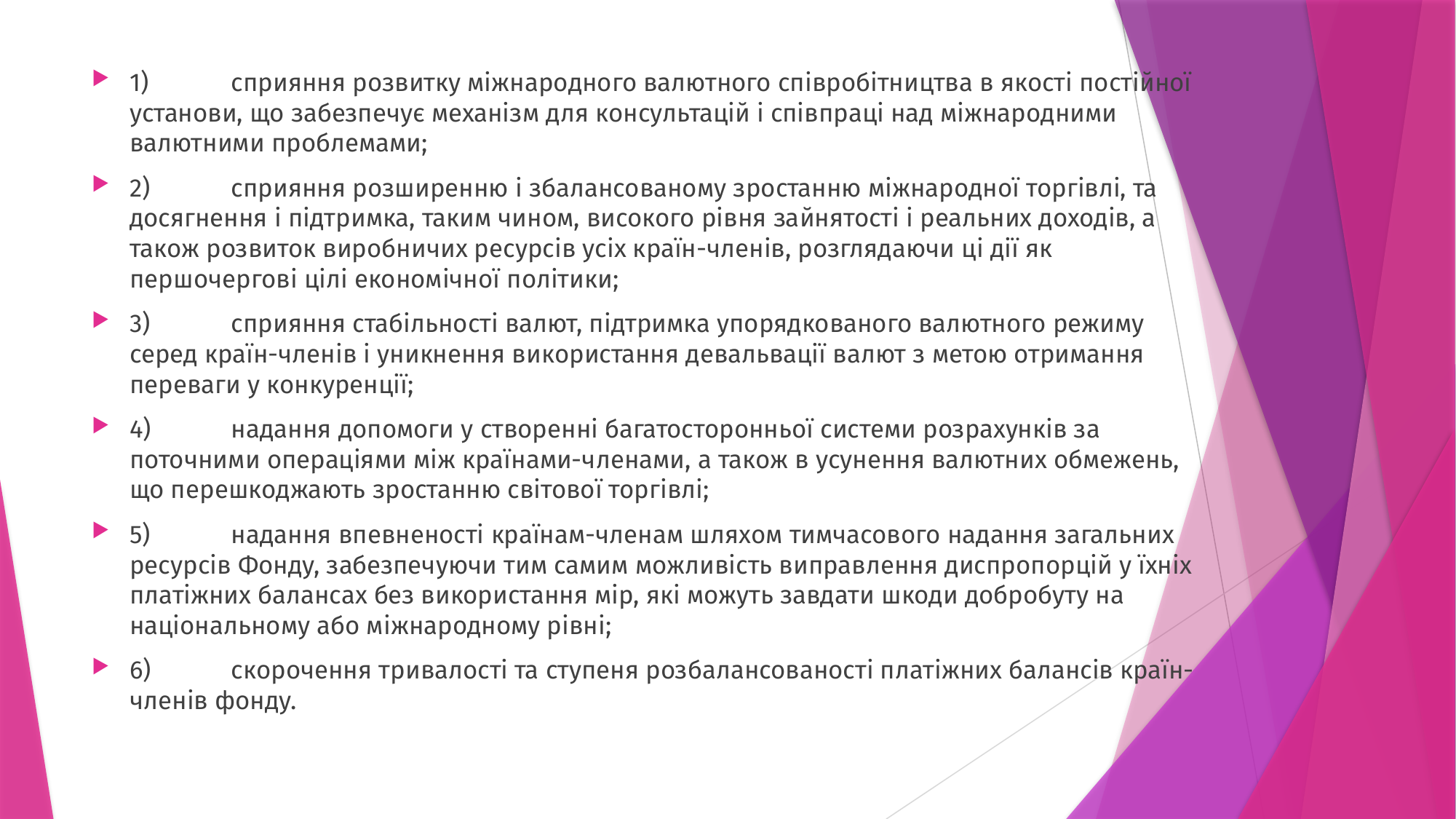

1)	сприяння розвитку міжнародного валютного співробітництва в якості постійної установи, що забезпечує механізм для консультацій і співпраці над міжнародними валютними проблемами;
2)	сприяння розширенню і збалансованому зростанню міжнародної торгівлі, та досягнення і підтримка, таким чином, високого рівня зайнятості і реальних доходів, а також розвиток виробничих ресурсів усіх країн-членів, розглядаючи ці дії як першочергові цілі економічної політики;
3)	сприяння стабільності валют, підтримка упорядкованого валютного режиму серед країн-членів і уникнення використання девальвації валют з метою отримання переваги у конкуренції;
4)	надання допомоги у створенні багатосторонньої системи розрахунків за поточними операціями між країнами-членами, а також в усунення валютних обмежень, що перешкоджають зростанню світової торгівлі;
5)	надання впевненості країнам-членам шляхом тимчасового надання загальних ресурсів Фонду, забезпечуючи тим самим можливість виправлення диспропорцій у їхніх платіжних балансах без використання мір, які можуть завдати шкоди добробуту на національному або міжнародному рівні;
6)	скорочення тривалості та ступеня розбалансованості платіжних балансів країн-членів фонду.